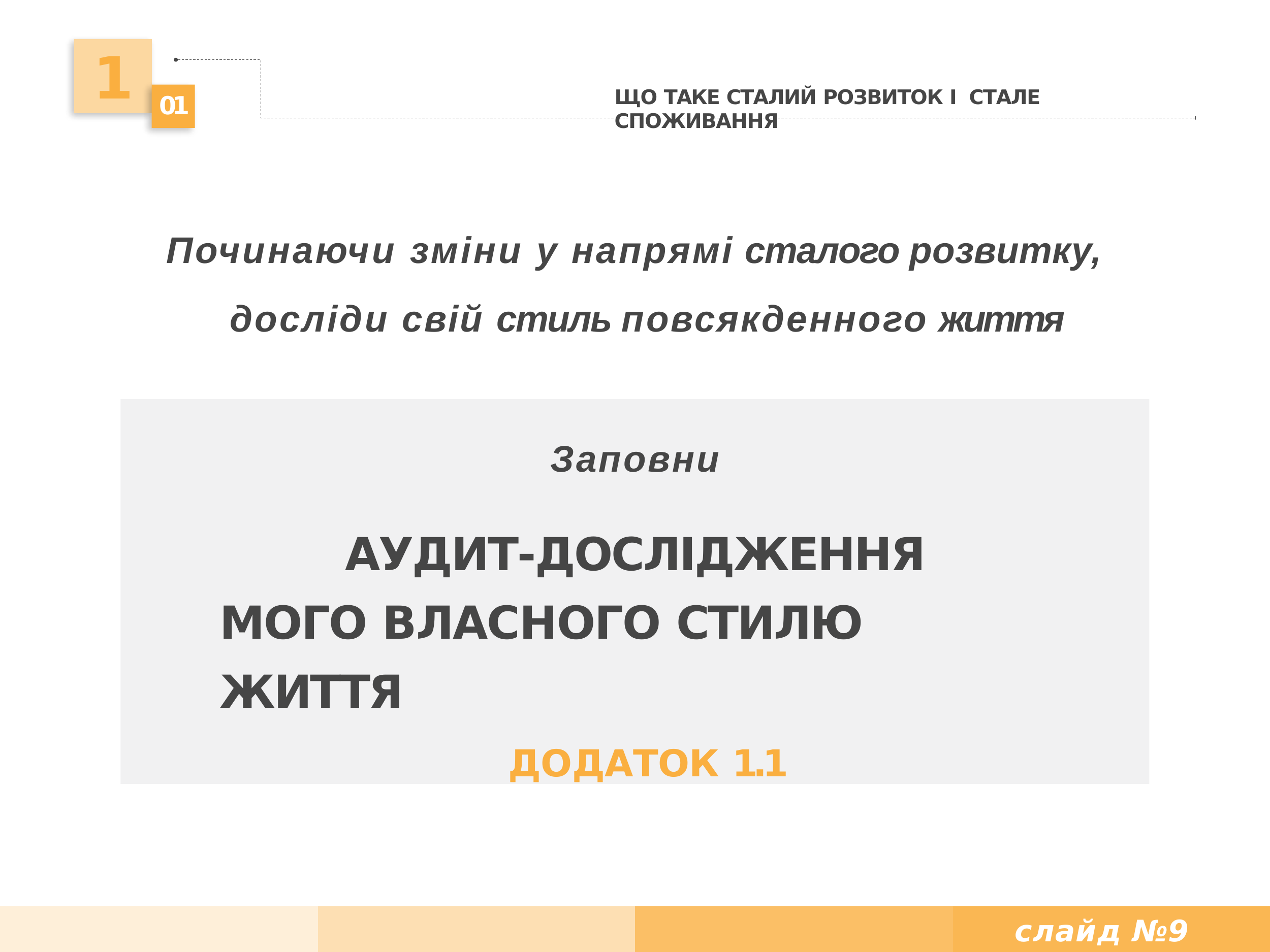

# 1

ЩО ТАКЕ СТАЛИЙ РОЗВИТОК І   СТАЛЕ СПОЖИВАННЯ
01
Починаючи зміни у напрямі сталого розвитку,  досліди свій стиль повсякденного життя
Заповни
АУДИТ-ДОСЛІДЖЕННЯ  МОГО ВЛАСНОГО СТИЛЮ ЖИТТЯ
ДОДАТОК 1.1

слайд №9